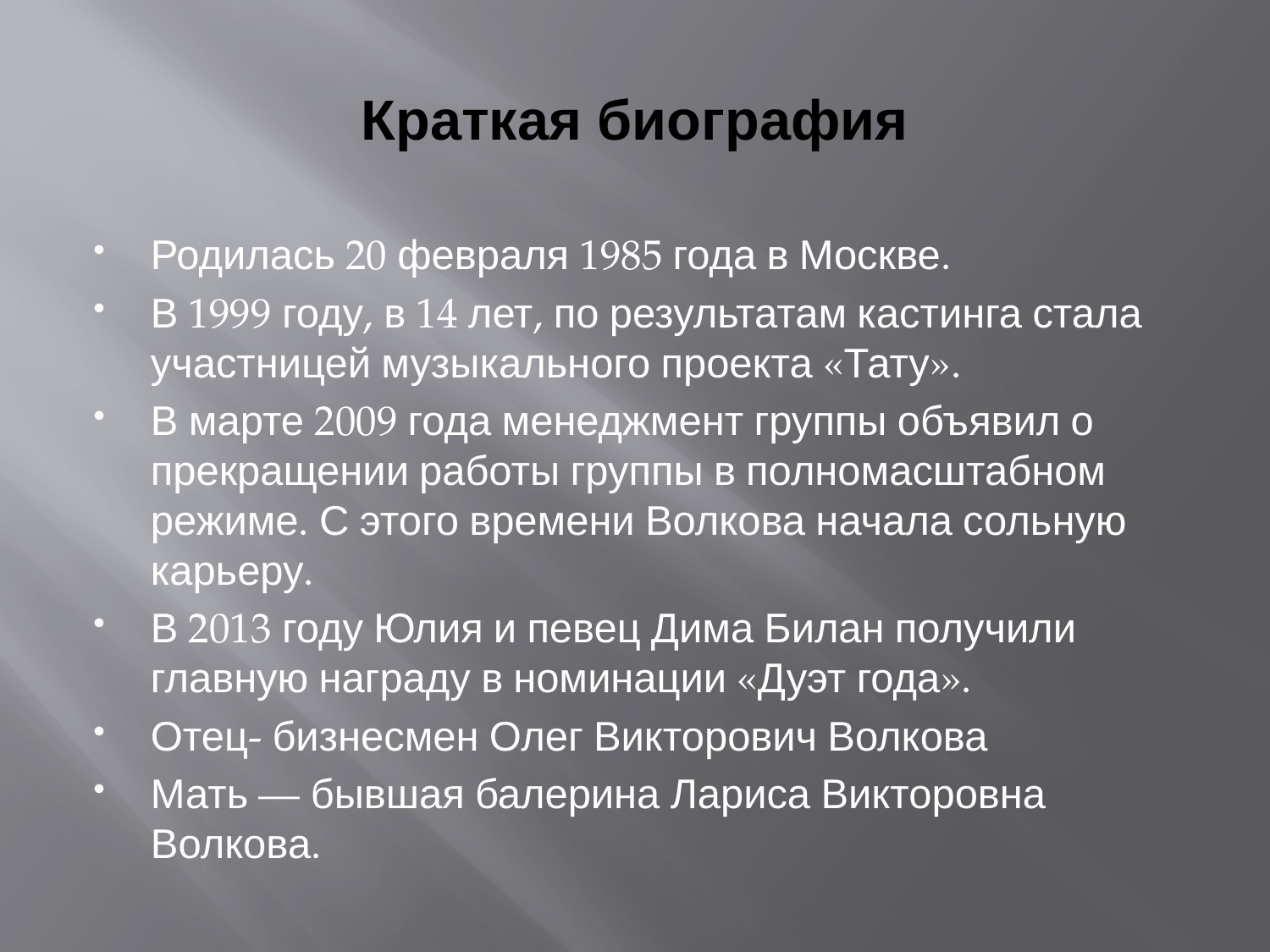

# Краткая биография
Родилась 20 февраля 1985 года в Москве.
В 1999 году, в 14 лет, по результатам кастинга стала участницей музыкального проекта «Тату».
В марте 2009 года менеджмент группы объявил о прекращении работы группы в полномасштабном режиме. С этого времени Волкова начала сольную карьеру.
В 2013 году Юлия и певец Дима Билан получили главную награду в номинации «Дуэт года».
Отец- бизнесмен Олег Викторович Волкова
Мать — бывшая балерина Лариса Викторовна Волкова.